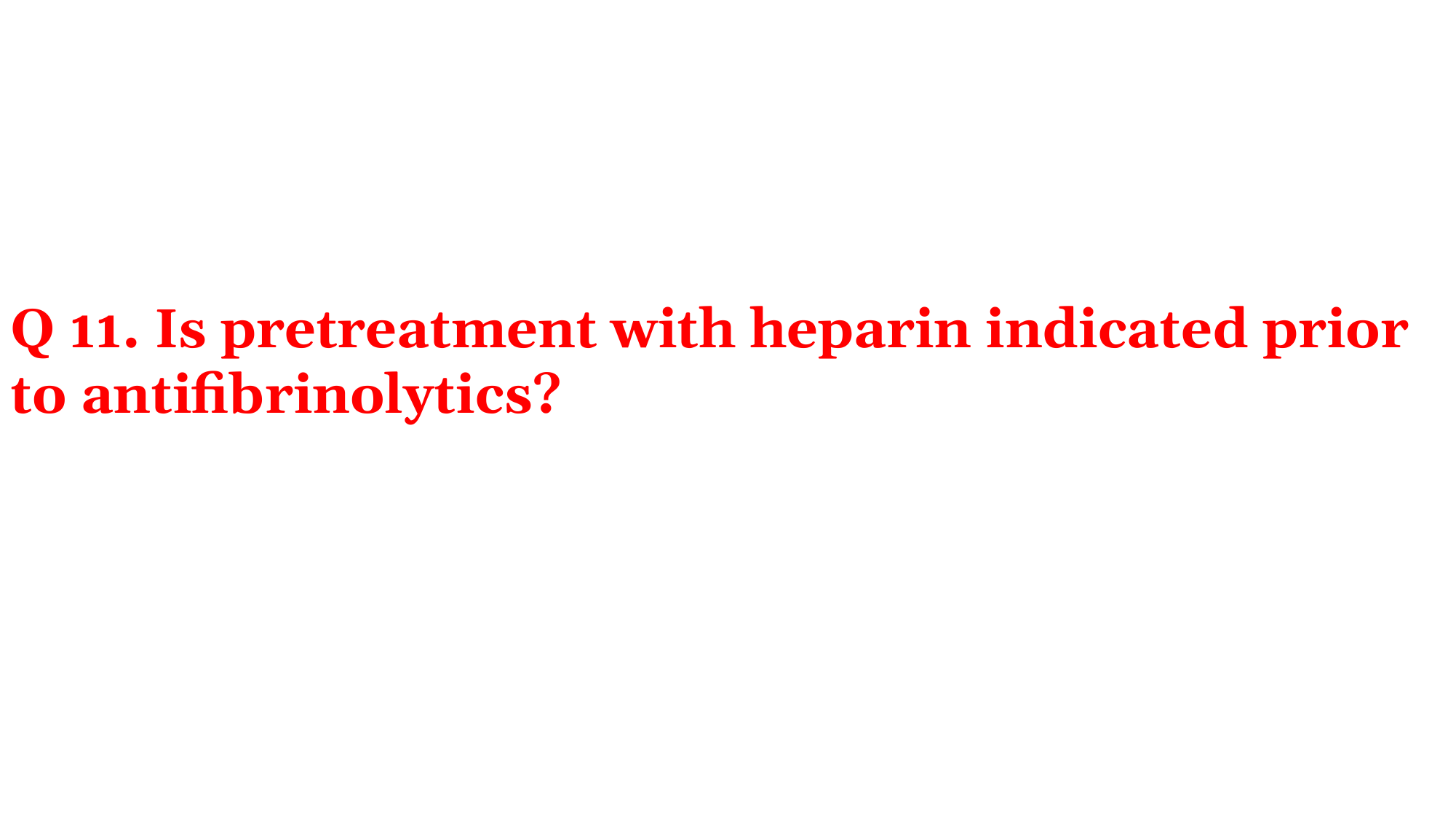

Q 11. Is pretreatment with heparin indicated prior to antifibrinolytics?